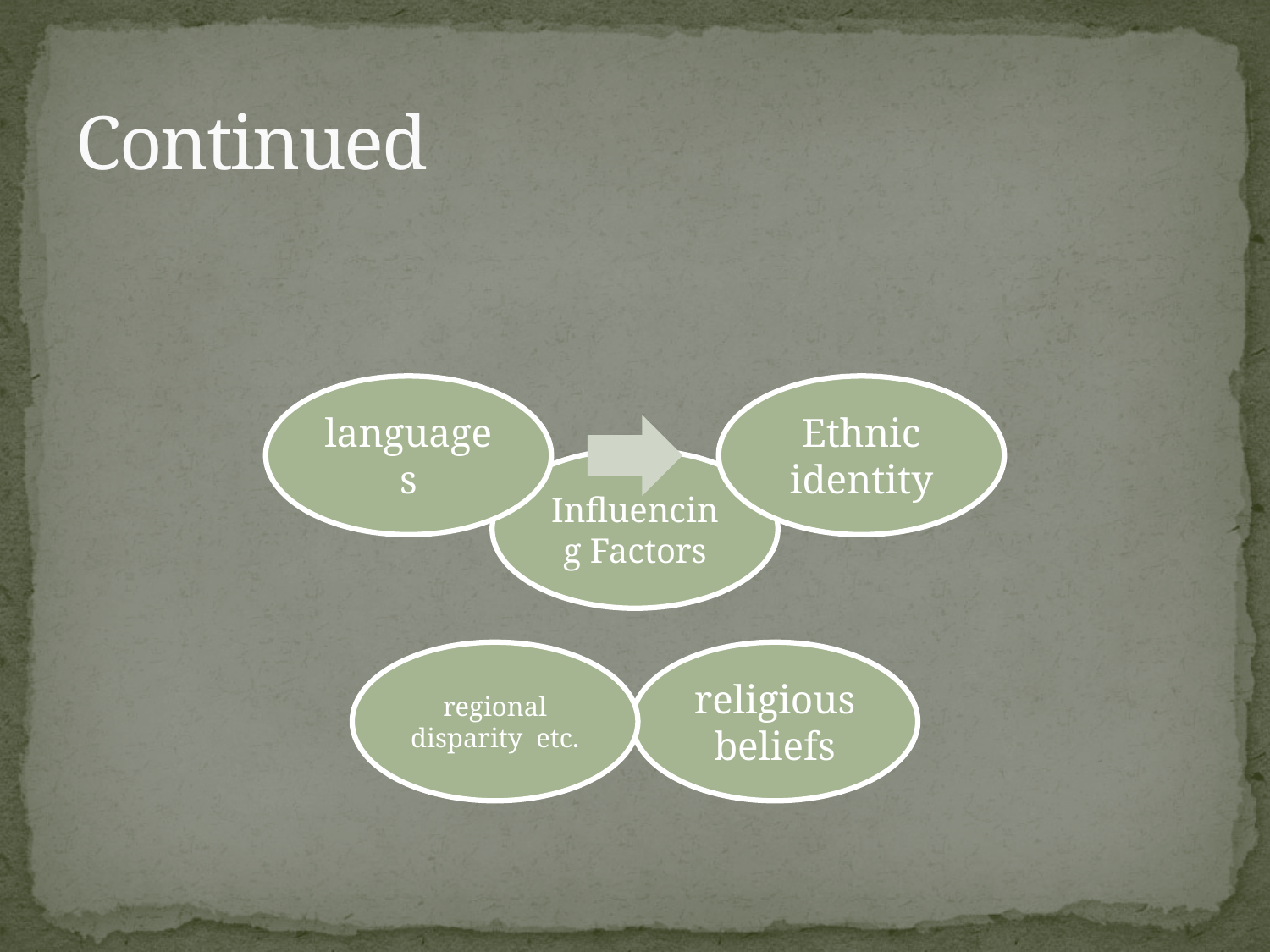

# Continued
Influencing Factors
Ethnic identity
religious beliefs
regional disparity  etc.
languages